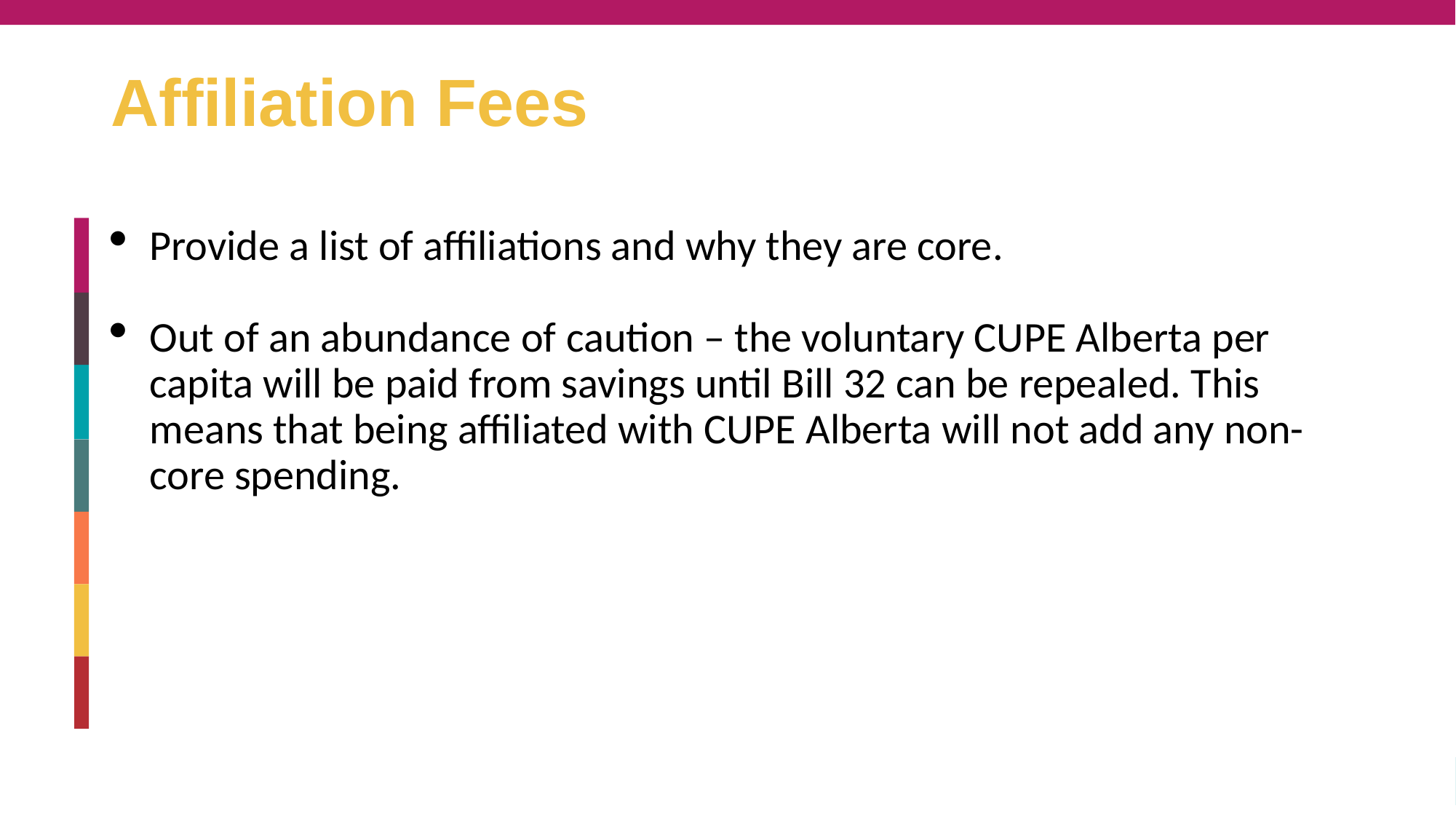

# Affiliation Fees
Provide a list of affiliations and why they are core.

Out of an abundance of caution – the voluntary CUPE Alberta per capita will be paid from savings until Bill 32 can be repealed. This means that being affiliated with CUPE Alberta will not add any non-core spending.